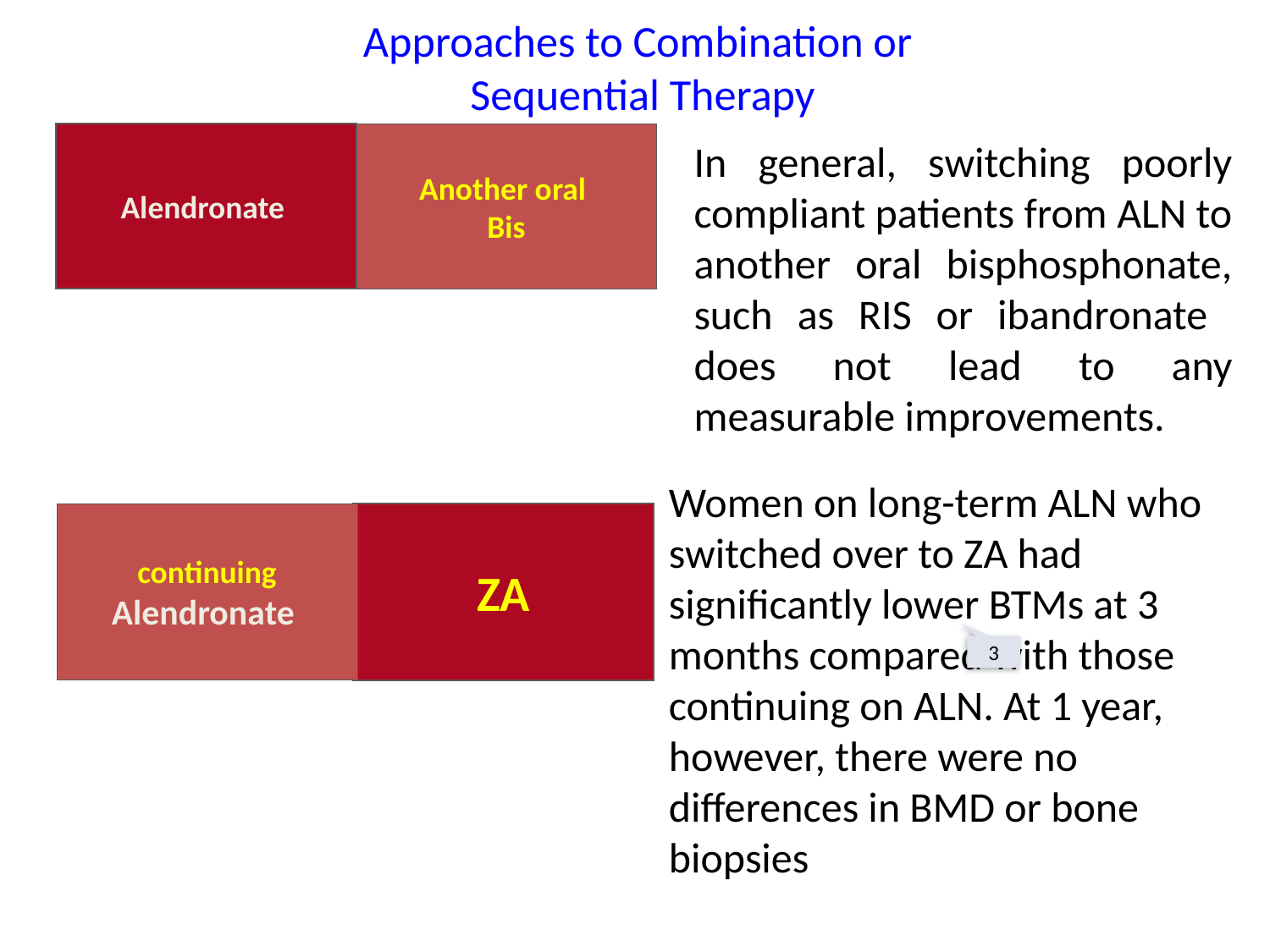

# Approaches to Combination or Sequential Therapy
Alendronate
Another oral
Bis
In general, switching poorly compliant patients from ALN to another oral bisphosphonate, such as RIS or ibandronate  does not lead to any measurable improvements.
Women on long-term ALN who switched over to ZA had significantly lower BTMs at 3 months compared with those continuing on ALN. At 1 year, however, there were no differences in BMD or bone biopsies
continuing
Alendronate
ZA
3